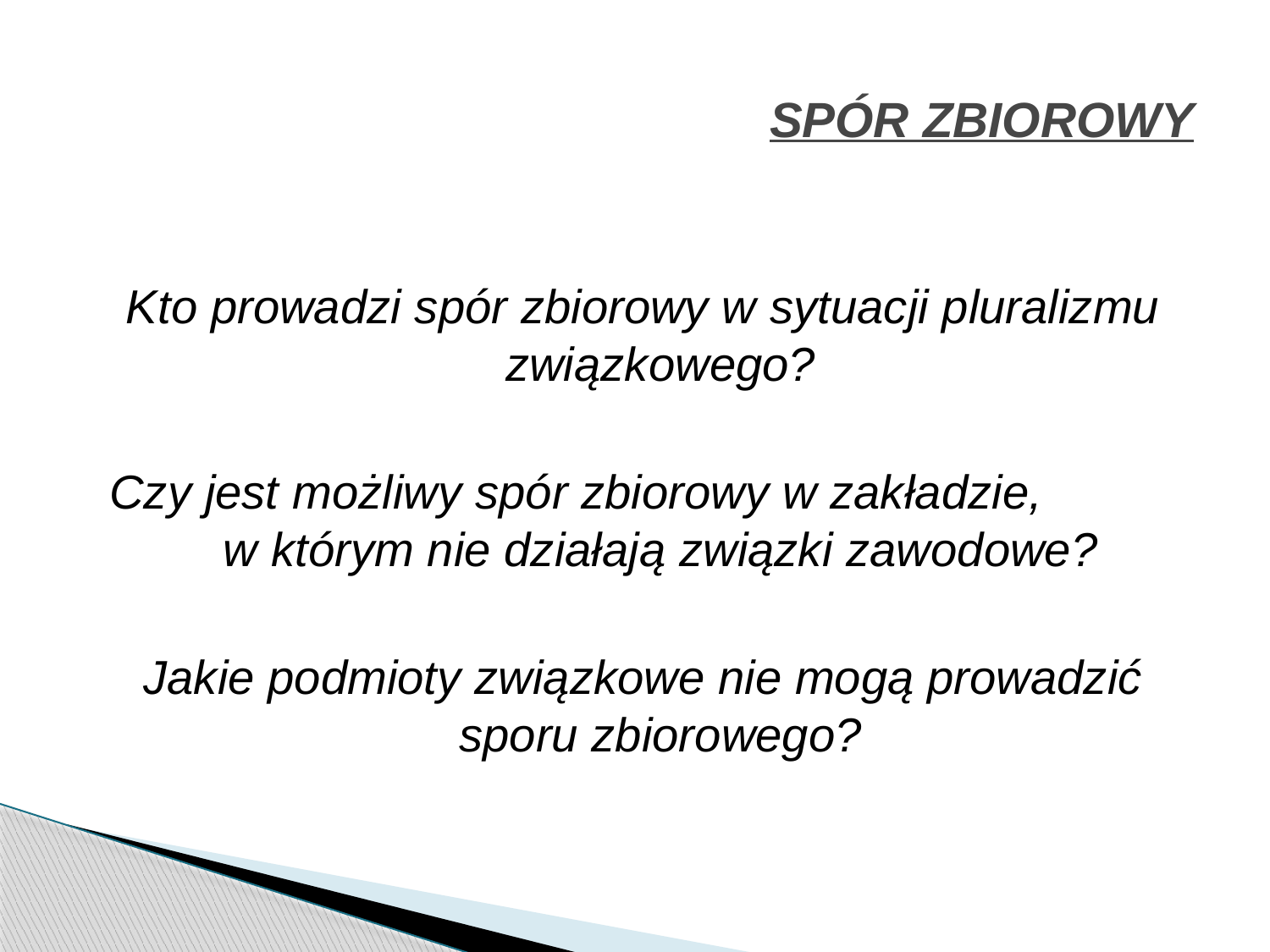

# SPÓR ZBIOROWY

Kto prowadzi spór zbiorowy w sytuacji pluralizmu związkowego?

Czy jest możliwy spór zbiorowy w zakładzie,           w którym nie działają związki zawodowe?

Jakie podmioty związkowe nie mogą prowadzić sporu zbiorowego?